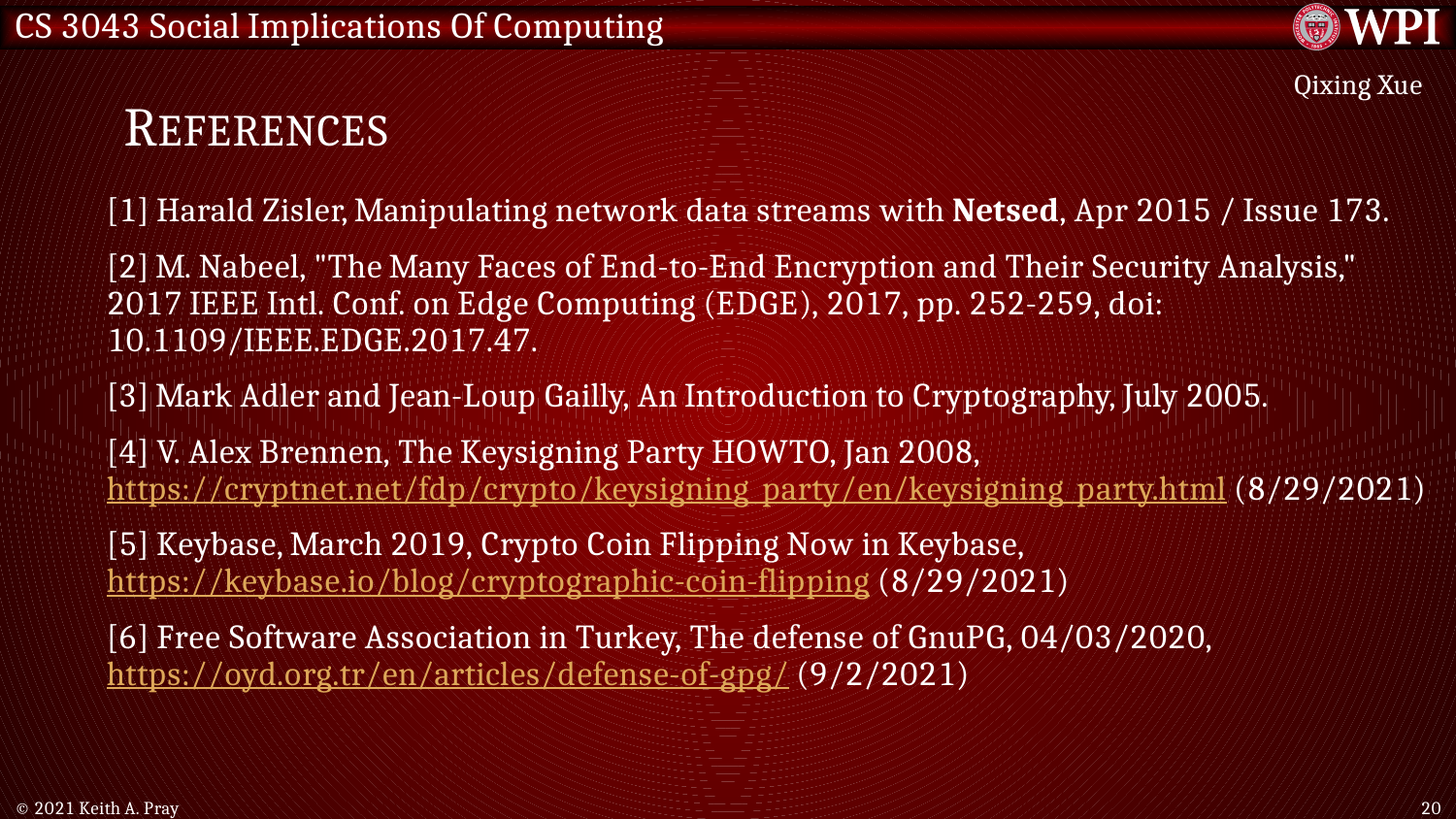

# References
Qixing Xue
[1] Harald Zisler, Manipulating network data streams with Netsed, Apr 2015 / Issue 173.
[2] M. Nabeel, "The Many Faces of End-to-End Encryption and Their Security Analysis," 2017 IEEE Intl. Conf. on Edge Computing (EDGE), 2017, pp. 252-259, doi: 10.1109/IEEE.EDGE.2017.47.
[3] Mark Adler and Jean-Loup Gailly, An Introduction to Cryptography, July 2005.
[4] V. Alex Brennen, The Keysigning Party HOWTO, Jan 2008, https://cryptnet.net/fdp/crypto/keysigning_party/en/keysigning_party.html (8/29/2021)
[5] Keybase, March 2019, Crypto Coin Flipping Now in Keybase, https://keybase.io/blog/cryptographic-coin-flipping (8/29/2021)
[6] Free Software Association in Turkey, The defense of GnuPG, 04/03/2020, https://oyd.org.tr/en/articles/defense-of-gpg/ (9/2/2021)

© 2021 Keith A. Pray
20